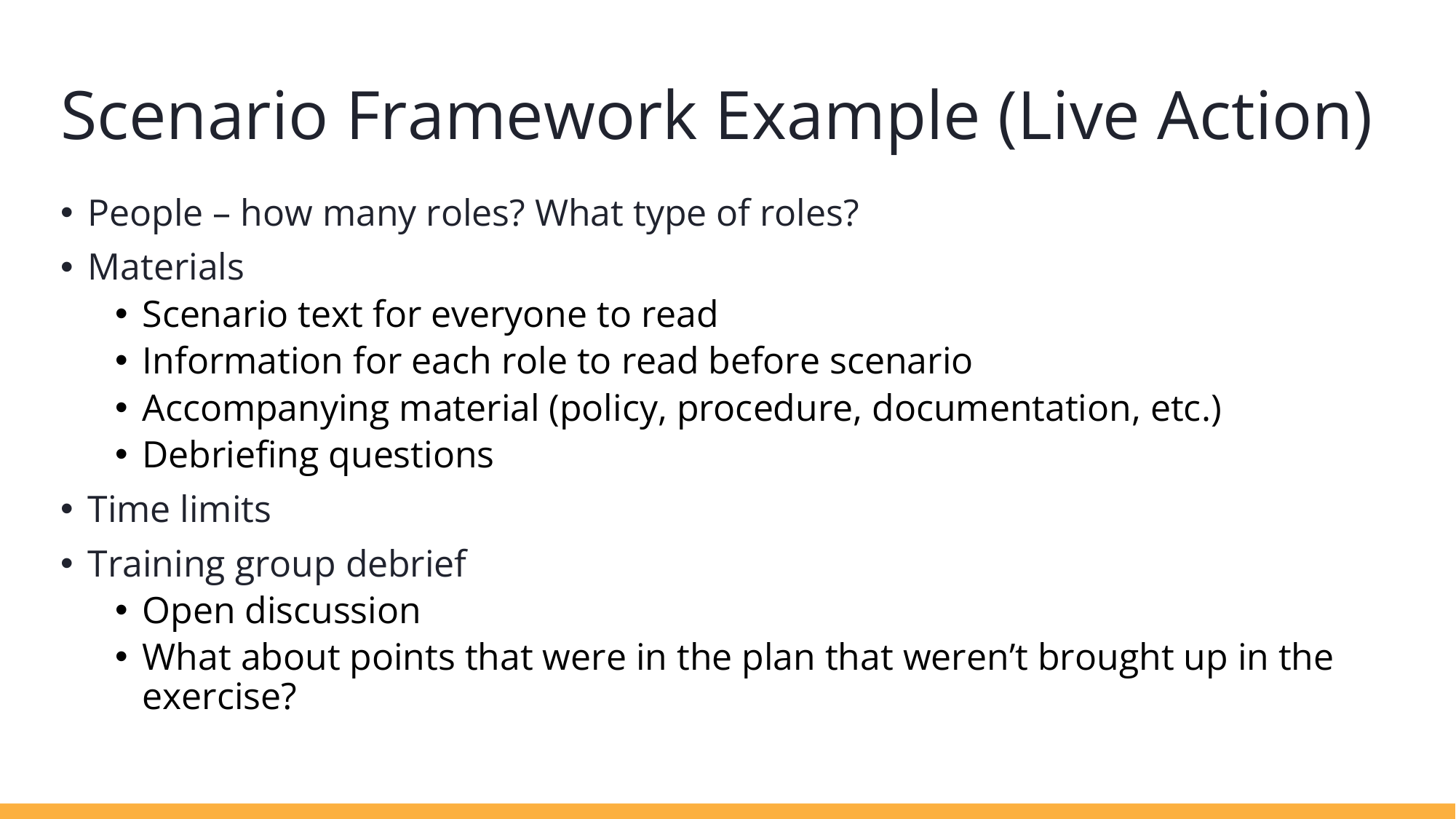

# Scenario Framework Example (Live Action)
People – how many roles? What type of roles?
Materials
Scenario text for everyone to read
Information for each role to read before scenario
Accompanying material (policy, procedure, documentation, etc.)
Debriefing questions
Time limits
Training group debrief
Open discussion
What about points that were in the plan that weren’t brought up in the exercise?